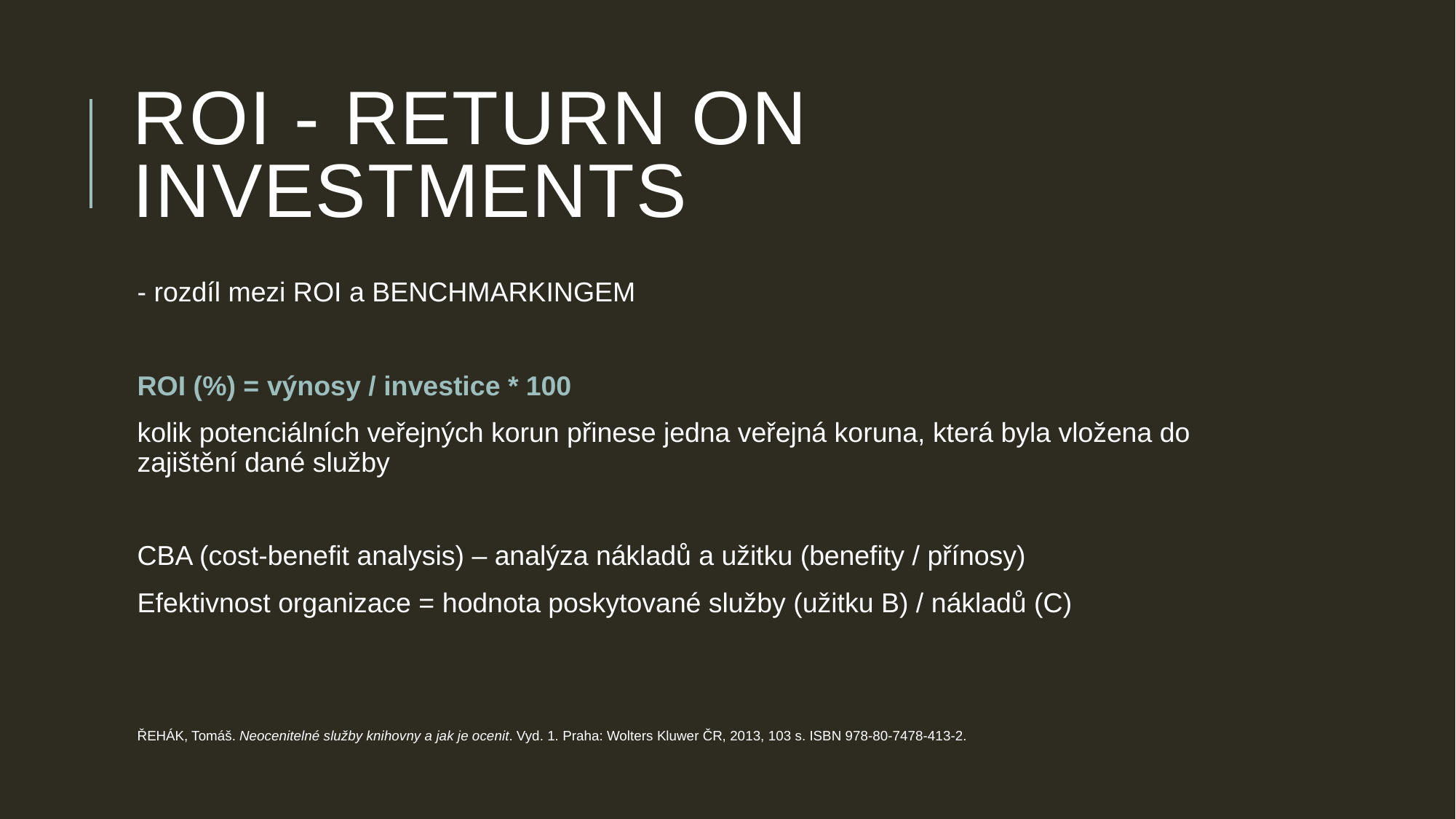

# roi - Return On Investments
- rozdíl mezi ROI a BENCHMARKINGEM

ROI (%) = výnosy / investice * 100
kolik potenciálních veřejných korun přinese jedna veřejná koruna, která byla vložena do zajištění dané služby

CBA (cost-benefit analysis) – analýza nákladů a užitku (benefity / přínosy)
Efektivnost organizace = hodnota poskytované služby (užitku B) / nákladů (C)

ŘEHÁK, Tomáš. Neocenitelné služby knihovny a jak je ocenit. Vyd. 1. Praha: Wolters Kluwer ČR, 2013, 103 s. ISBN 978-80-7478-413-2.